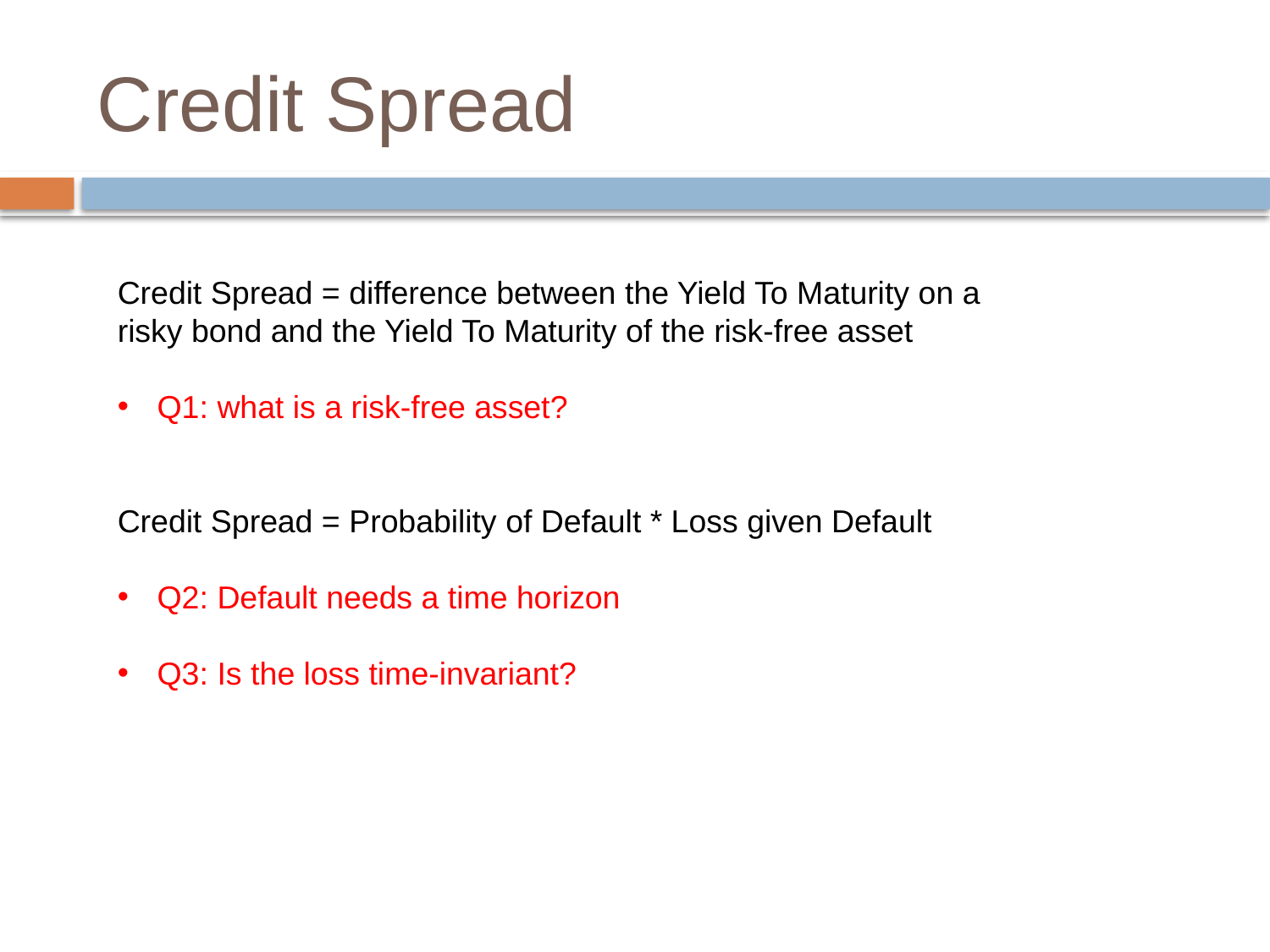

# Credit Spread
Credit Spread = difference between the Yield To Maturity on a risky bond and the Yield To Maturity of the risk-free asset

Q1: what is a risk-free asset?

Credit Spread = Probability of Default * Loss given Default

Q2: Default needs a time horizon

Q3: Is the loss time-invariant?